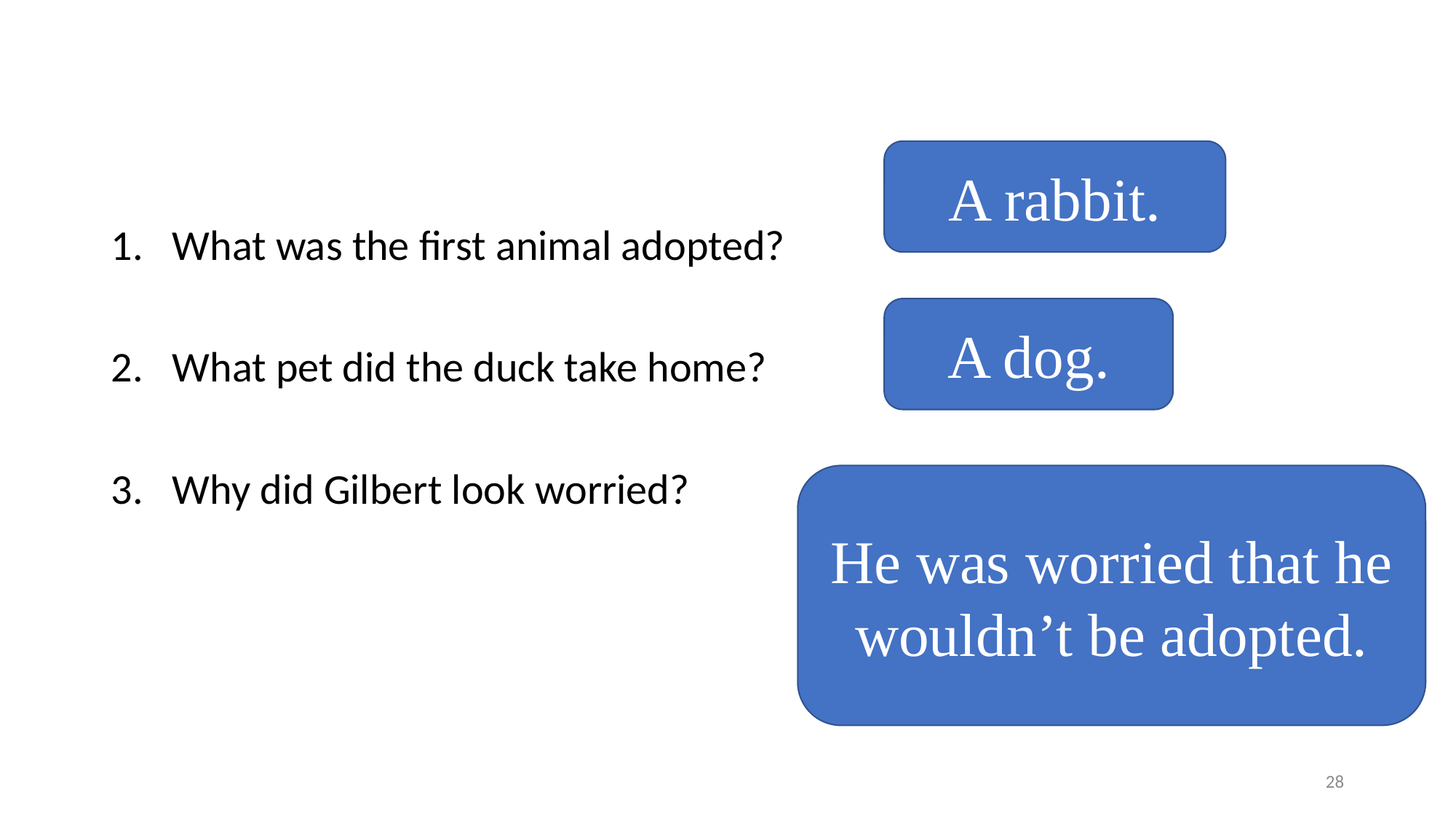

#
A rabbit.
What was the first animal adopted?

What pet did the duck take home?

Why did Gilbert look worried?
A dog.
He was worried that he wouldn’t be adopted.
28